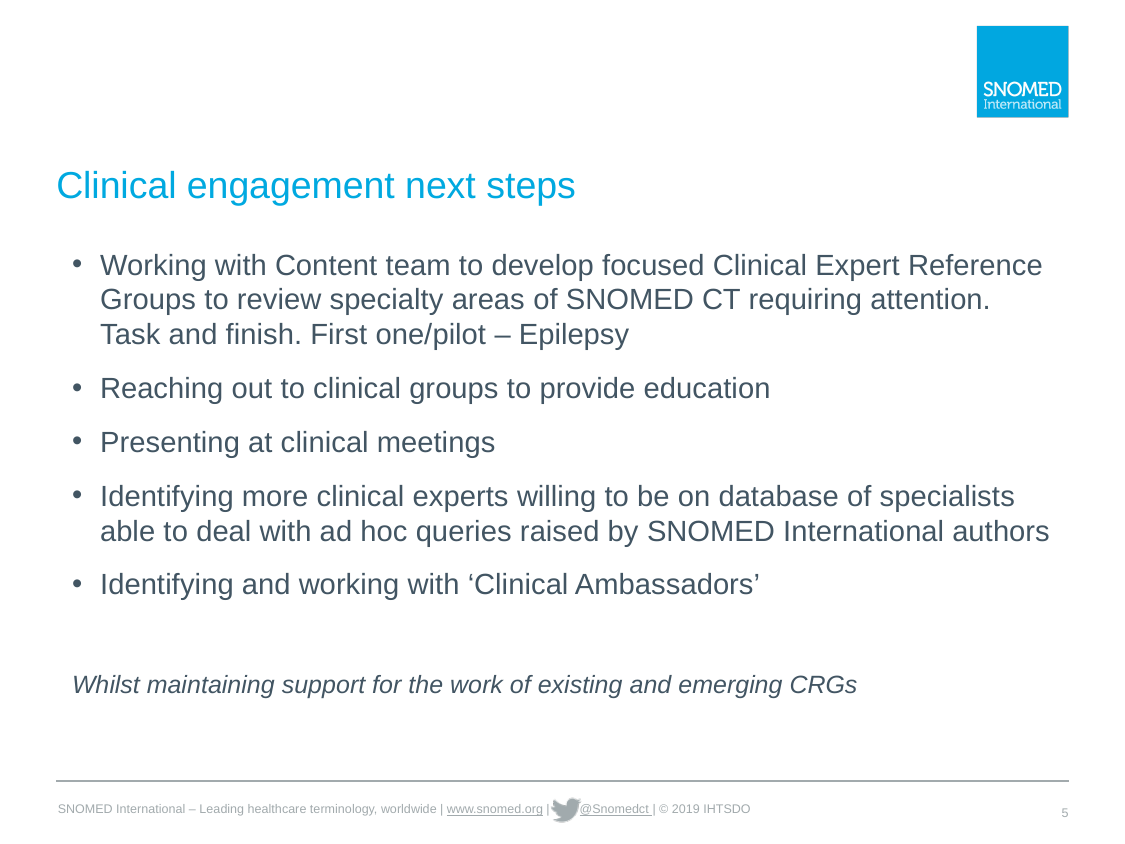

# Clinical engagement next steps
Working with Content team to develop focused Clinical Expert Reference Groups to review specialty areas of SNOMED CT requiring attention. Task and finish. First one/pilot – Epilepsy
Reaching out to clinical groups to provide education
Presenting at clinical meetings
Identifying more clinical experts willing to be on database of specialists able to deal with ad hoc queries raised by SNOMED International authors
Identifying and working with ‘Clinical Ambassadors’

Whilst maintaining support for the work of existing and emerging CRGs
5